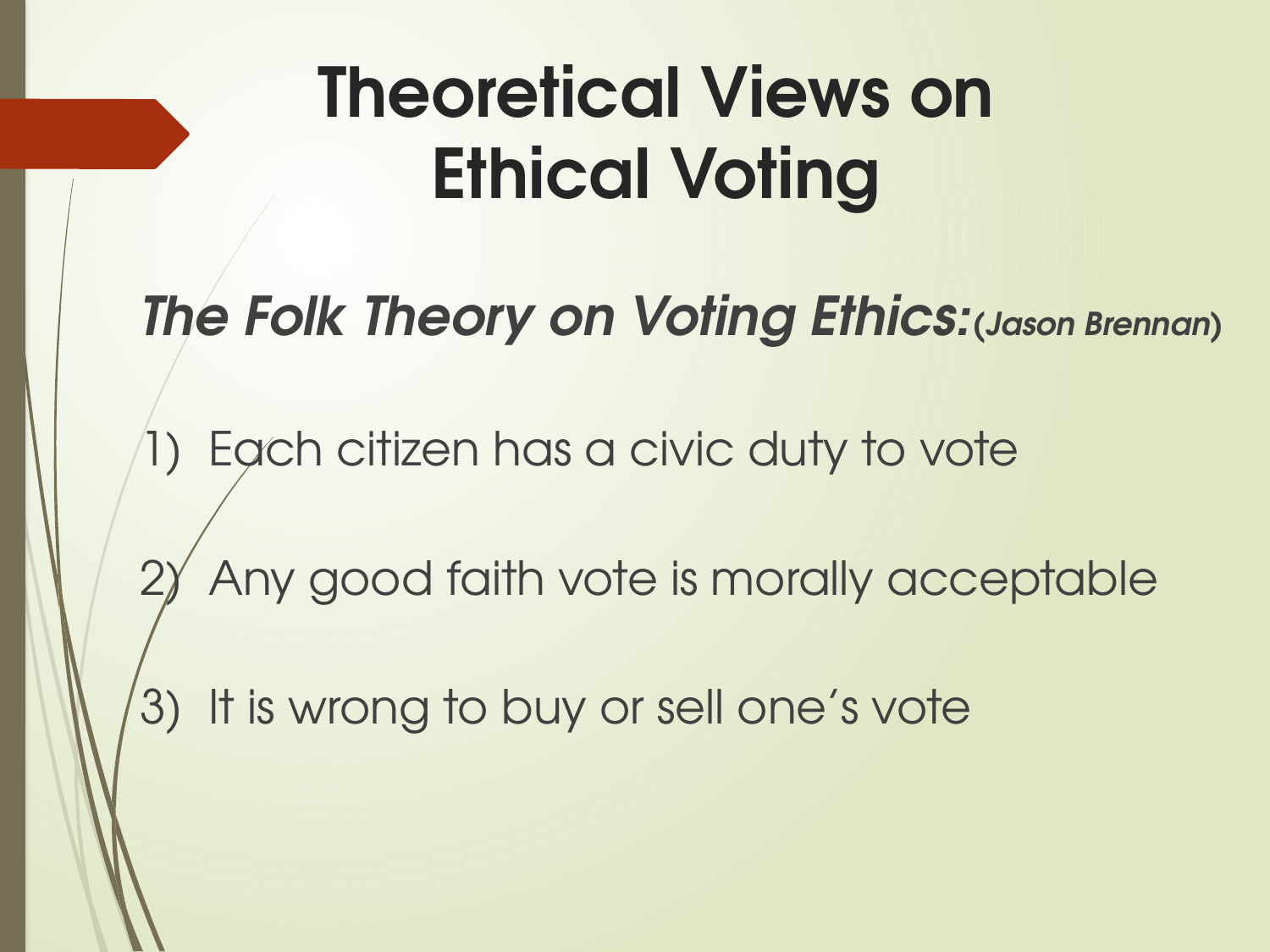

# Theoretical Views on Ethical Voting
The Folk Theory on Voting Ethics:(Jason Brennan)
1)  Each citizen has a civic duty to vote
2)  Any good faith vote is morally acceptable
3)  It is wrong to buy or sell one’s vote